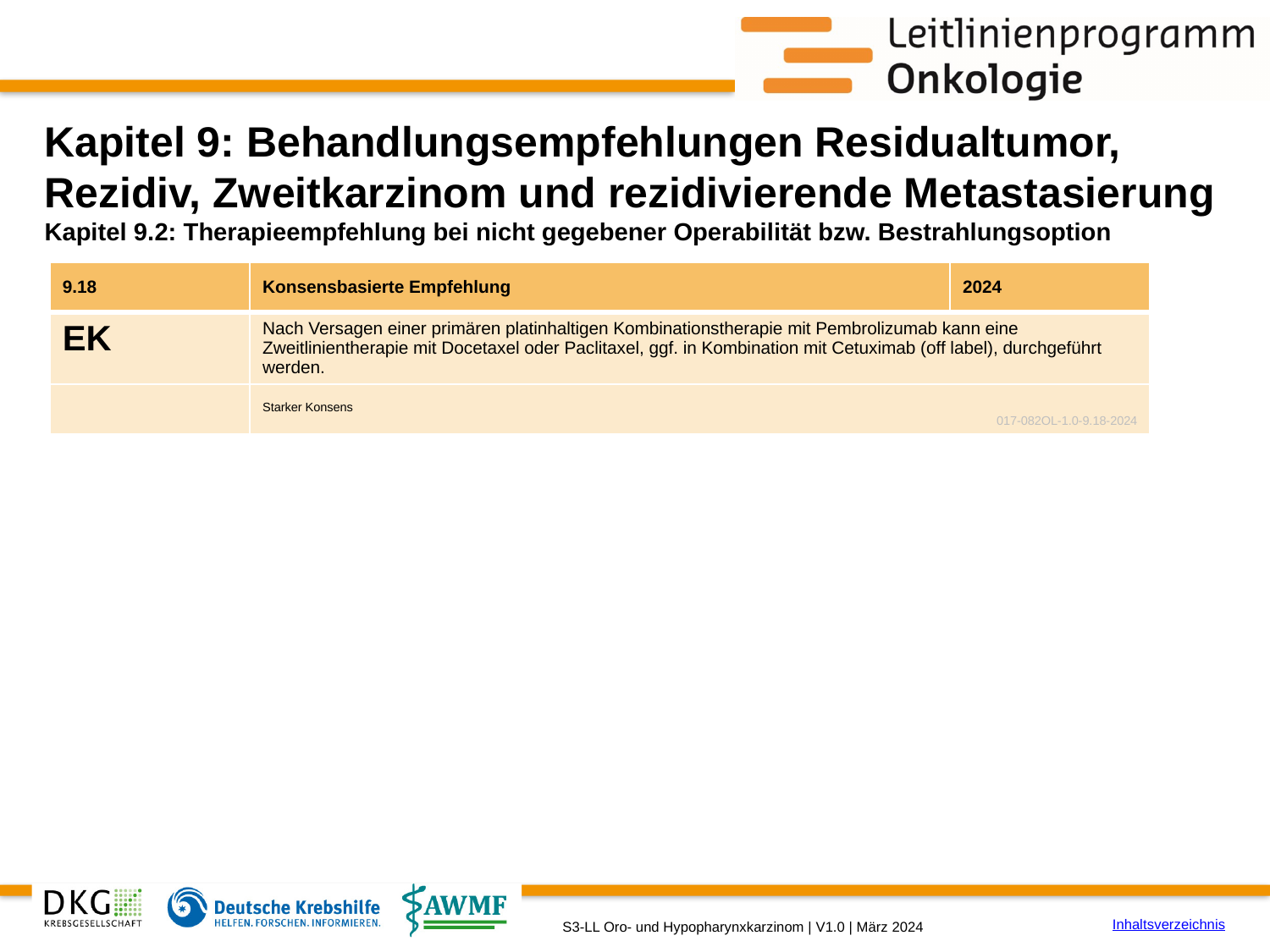

# Kapitel 9: Behandlungsempfehlungen Residualtumor, Rezidiv, Zweitkarzinom und rezidivierende Metastasierung
Kapitel 9.2: Therapieempfehlung bei nicht gegebener Operabilität bzw. Bestrahlungsoption
| 9.18 | Konsensbasierte Empfehlung | 2024 |
| --- | --- | --- |
| EK | Nach Versagen einer primären platinhaltigen Kombinationstherapie mit Pembrolizumab kann eine Zweitlinientherapie mit Docetaxel oder Paclitaxel, ggf. in Kombination mit Cetuximab (off label), durchgeführt werden. |  |
|  | Starker Konsens 017-082OL-1.0-9.18-2024 |  |
Inhaltsverzeichnis
S3-LL Oro- und Hypopharynxkarzinom | V1.0 | März 2024